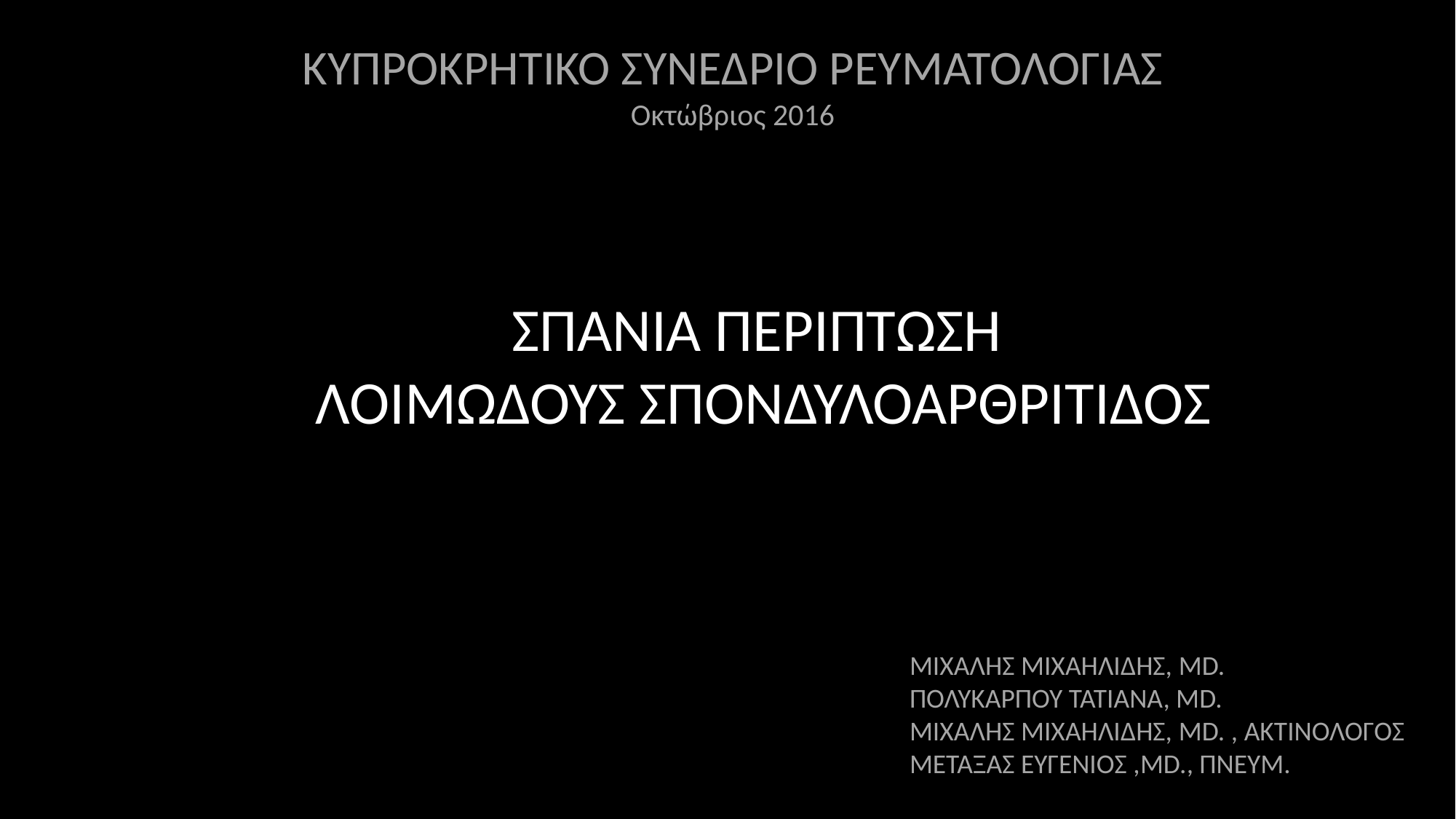

ΚΥΠΡΟΚΡΗΤΙΚΟ ΣΥΝΕΔΡΙΟ ΡΕΥΜΑΤΟΛΟΓΙΑΣ
Οκτώβριος 2016
# ΣΠΑΝΙΑ ΠΕΡΙΠΤΩΣΗ ΛΟΙΜΩΔΟΥΣ ΣΠΟΝΔΥΛΟΑΡΘΡΙΤΙΔΟΣ
ΜΙΧΑΛΗΣ ΜΙΧΑΗΛΙΔΗΣ, MD.
ΠΟΛΥΚΑΡΠΟΥ ΤΑΤΙΑΝΑ, MD.
ΜΙΧΑΛΗΣ ΜΙΧΑΗΛΙΔΗΣ, MD. , ΑΚΤΙΝΟΛΟΓΟΣ
ΜΕΤΑΞΑΣ ΕΥΓΕΝΙΟΣ ,MD., ΠΝΕΥΜ.